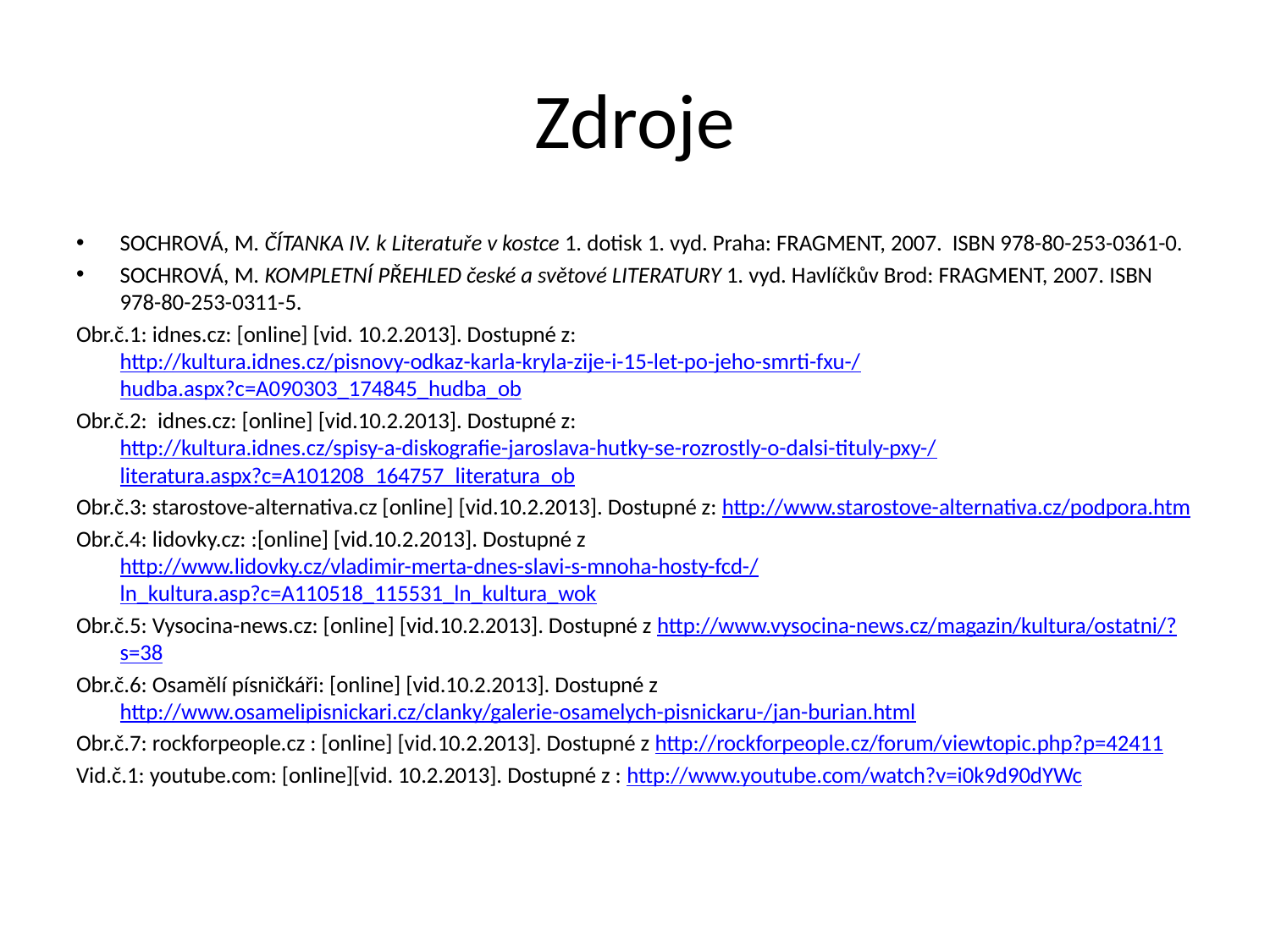

# Zdroje
SOCHROVÁ, M. ČÍTANKA IV. k Literatuře v kostce 1. dotisk 1. vyd. Praha: FRAGMENT, 2007.  ISBN 978-80-253-0361-0.
SOCHROVÁ, M. KOMPLETNÍ PŘEHLED české a světové LITERATURY 1. vyd. Havlíčkův Brod: FRAGMENT, 2007. ISBN 978-80-253-0311-5.
Obr.č.1: idnes.cz: [online] [vid. 10.2.2013]. Dostupné z: http://kultura.idnes.cz/pisnovy-odkaz-karla-kryla-zije-i-15-let-po-jeho-smrti-fxu-/hudba.aspx?c=A090303_174845_hudba_ob
Obr.č.2:  idnes.cz: [online] [vid.10.2.2013]. Dostupné z: http://kultura.idnes.cz/spisy-a-diskografie-jaroslava-hutky-se-rozrostly-o-dalsi-tituly-pxy-/literatura.aspx?c=A101208_164757_literatura_ob
Obr.č.3: starostove-alternativa.cz [online] [vid.10.2.2013]. Dostupné z: http://www.starostove-alternativa.cz/podpora.htm
Obr.č.4: lidovky.cz: :[online] [vid.10.2.2013]. Dostupné z http://www.lidovky.cz/vladimir-merta-dnes-slavi-s-mnoha-hosty-fcd-/ln_kultura.asp?c=A110518_115531_ln_kultura_wok
Obr.č.5: Vysocina-news.cz: [online] [vid.10.2.2013]. Dostupné z http://www.vysocina-news.cz/magazin/kultura/ostatni/?s=38
Obr.č.6: Osamělí písničkáři: [online] [vid.10.2.2013]. Dostupné z http://www.osamelipisnickari.cz/clanky/galerie-osamelych-pisnickaru-/jan-burian.html
Obr.č.7: rockforpeople.cz : [online] [vid.10.2.2013]. Dostupné z http://rockforpeople.cz/forum/viewtopic.php?p=42411
Vid.č.1: youtube.com: [online][vid. 10.2.2013]. Dostupné z : http://www.youtube.com/watch?v=i0k9d90dYWc